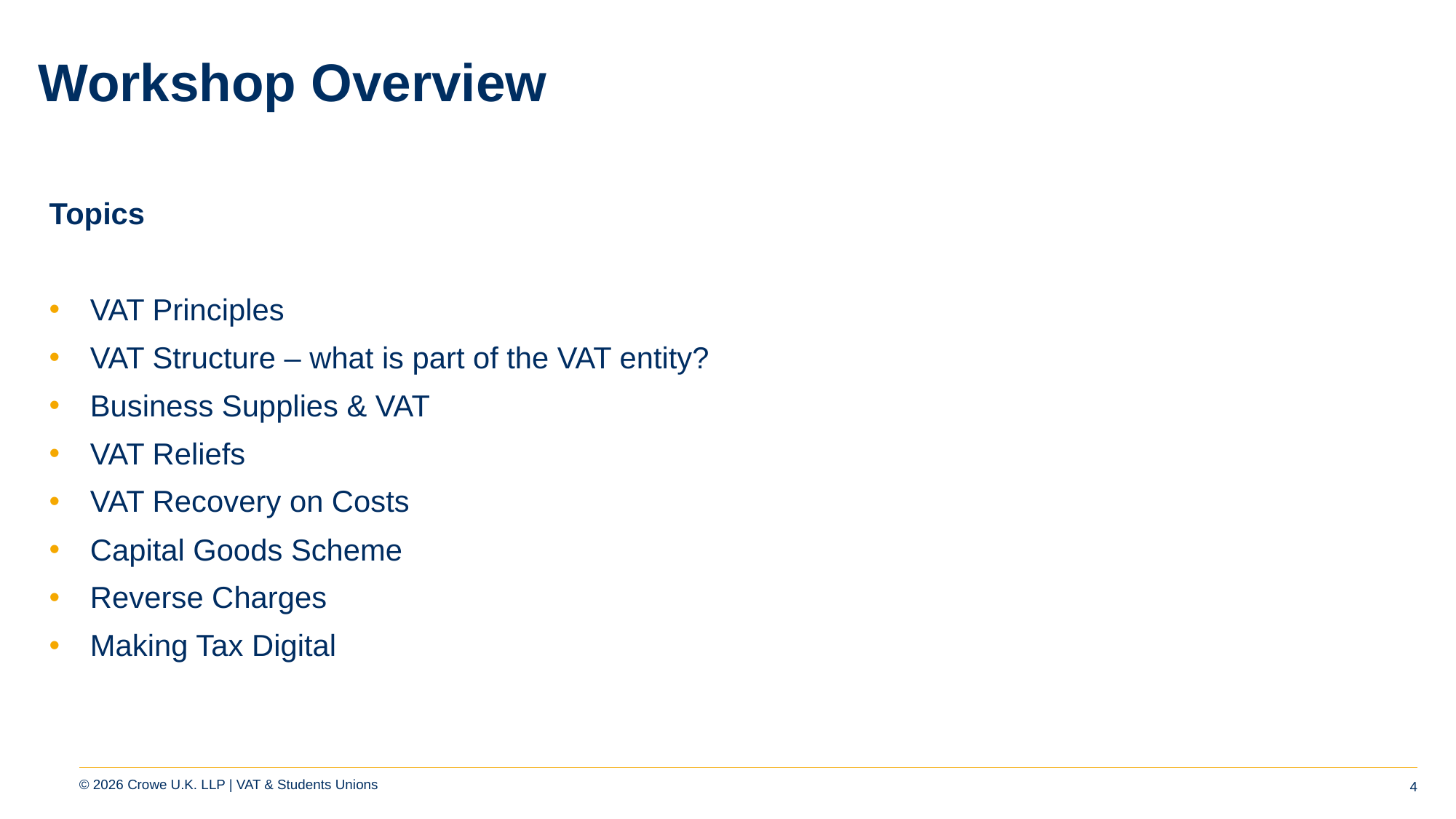

# Workshop Overview
Topics

VAT Principles
VAT Structure – what is part of the VAT entity?
Business Supplies & VAT
VAT Reliefs
VAT Recovery on Costs
Capital Goods Scheme
Reverse Charges
Making Tax Digital

4
© 2026 Crowe U.K. LLP | VAT & Students Unions